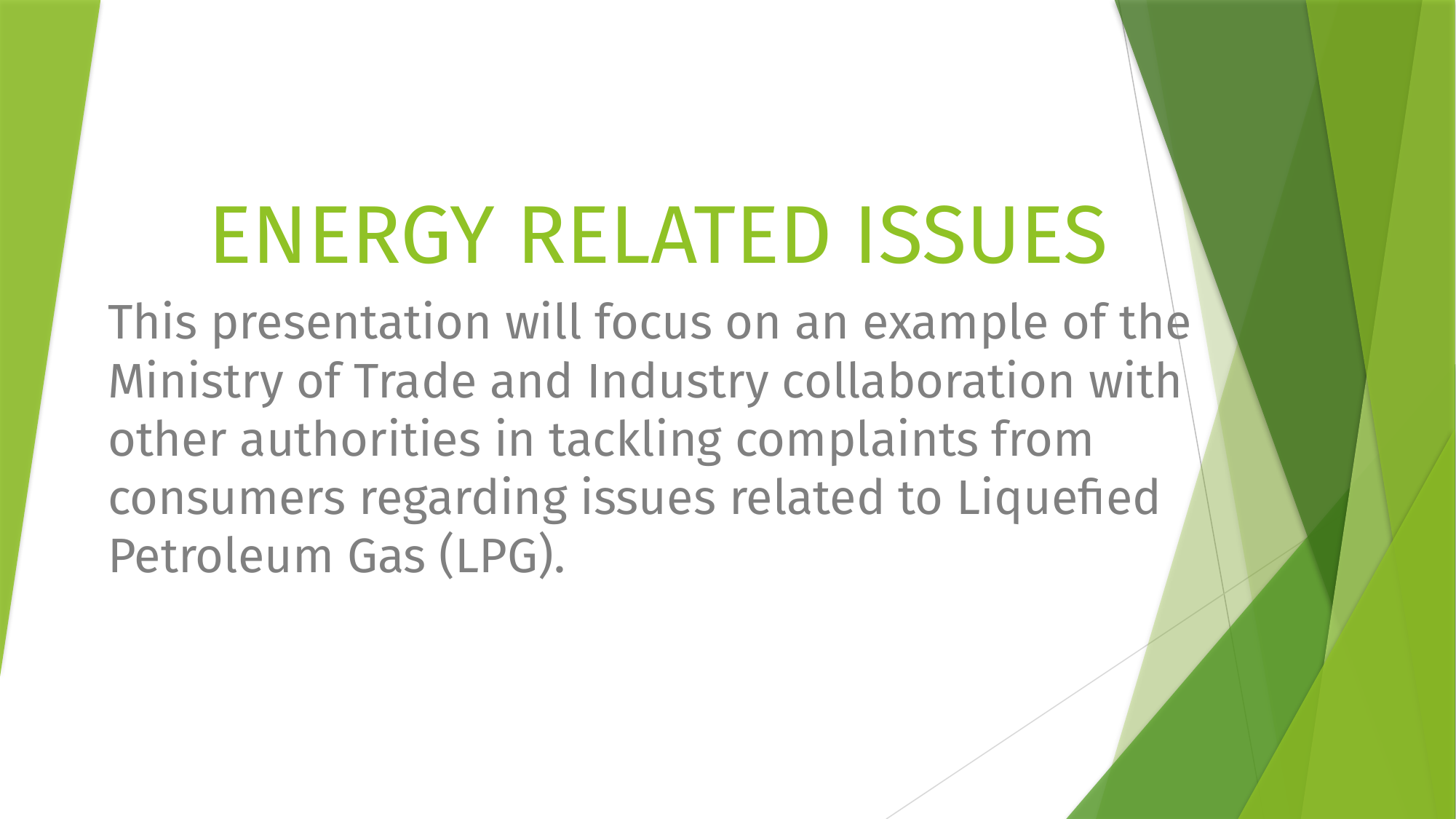

# ENERGY RELATED ISSUES
This presentation will focus on an example of the Ministry of Trade and Industry collaboration with other authorities in tackling complaints from consumers regarding issues related to Liquefied Petroleum Gas (LPG).